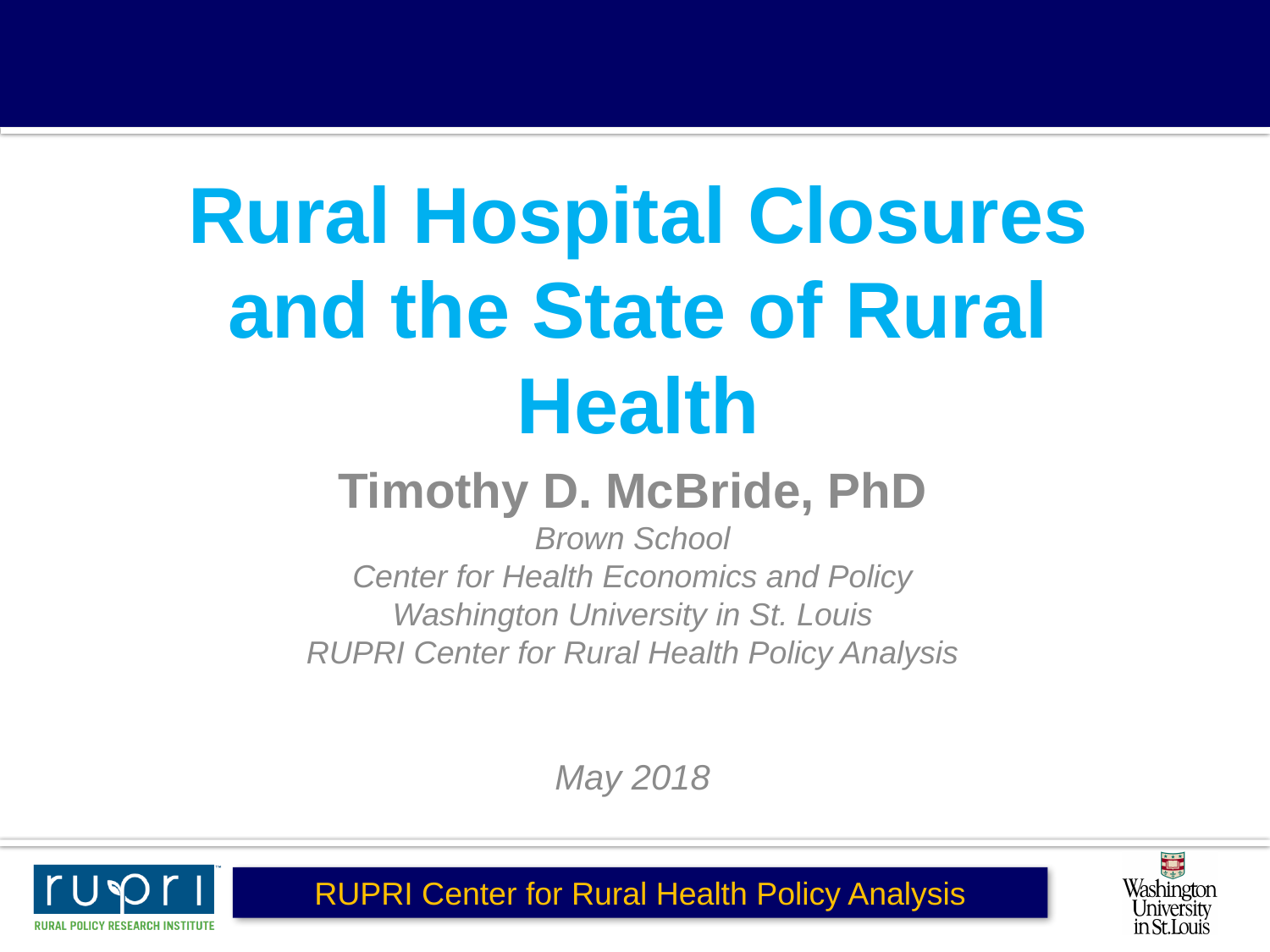

# Rural Hospital Closures and the State of Rural Health
Timothy D. McBride, PhD
Brown School
Center for Health Economics and Policy
Washington University in St. Louis
RUPRI Center for Rural Health Policy Analysis

May 2018